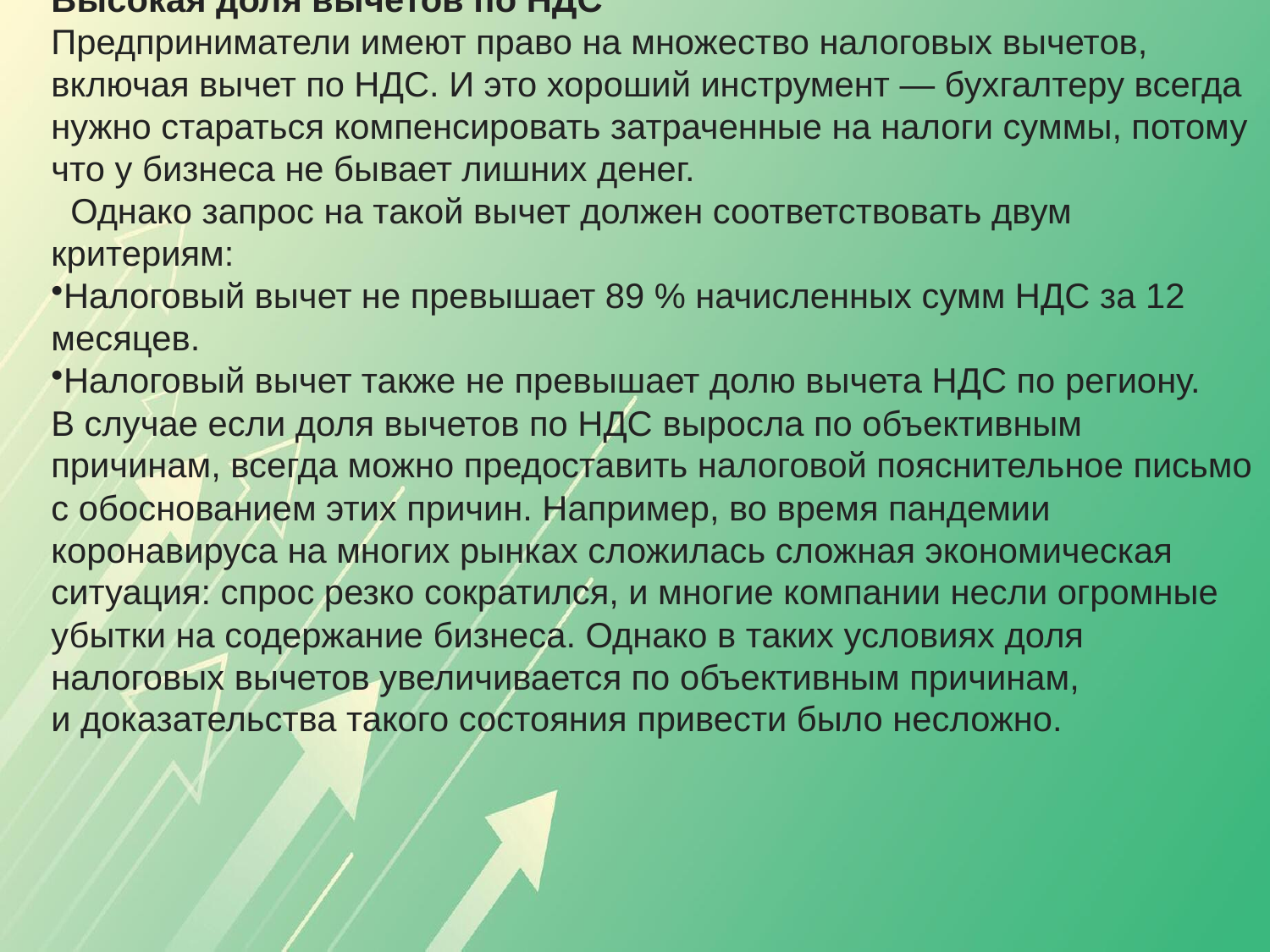

Высокая доля вычетов по НДС
Предприниматели имеют право на множество налоговых вычетов, включая вычет по НДС. И это хороший инструмент — бухгалтеру всегда нужно стараться компенсировать затраченные на налоги суммы, потому что у бизнеса не бывает лишних денег.
  Однако запрос на такой вычет должен соответствовать двум критериям:
Налоговый вычет не превышает 89 % начисленных сумм НДС за 12 месяцев.
Налоговый вычет также не превышает долю вычета НДС по региону.
В случае если доля вычетов по НДС выросла по объективным причинам, всегда можно предоставить налоговой пояснительное письмо с обоснованием этих причин. Например, во время пандемии коронавируса на многих рынках сложилась сложная экономическая ситуация: спрос резко сократился, и многие компании несли огромные убытки на содержание бизнеса. Однако в таких условиях доля налоговых вычетов увеличивается по объективным причинам, и доказательства такого состояния привести было несложно.